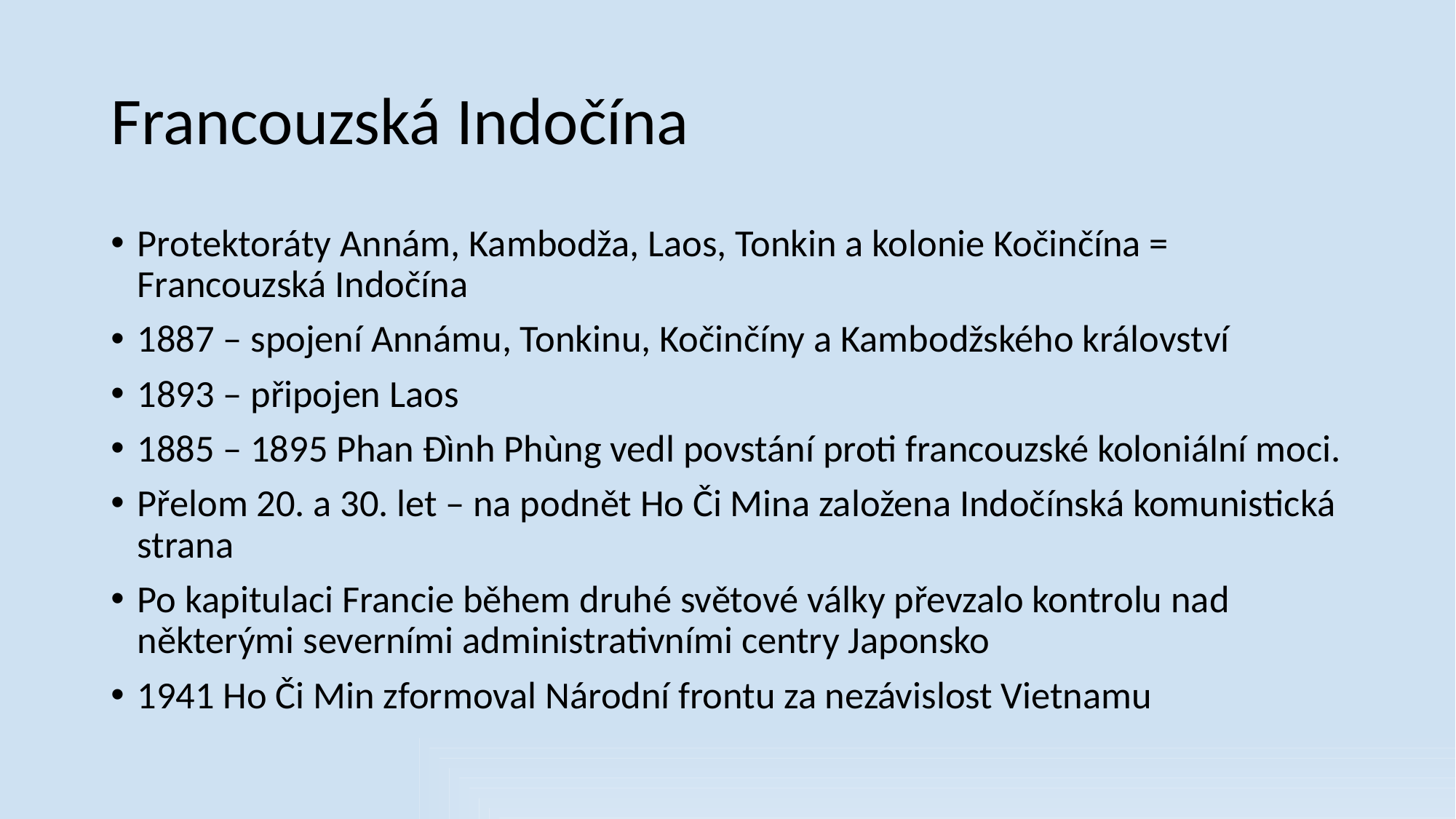

# Francouzská Indočína
Protektoráty Annám, Kambodža, Laos, Tonkin a kolonie Kočinčína = Francouzská Indočína
1887 – spojení Annámu, Tonkinu, Kočinčíny a Kambodžského království
1893 – připojen Laos
1885 – 1895 Phan Đình Phùng vedl povstání proti francouzské koloniální moci.
Přelom 20. a 30. let – na podnět Ho Či Mina založena Indočínská komunistická strana
Po kapitulaci Francie během druhé světové války převzalo kontrolu nad některými severními administrativními centry Japonsko
1941 Ho Či Min zformoval Národní frontu za nezávislost Vietnamu